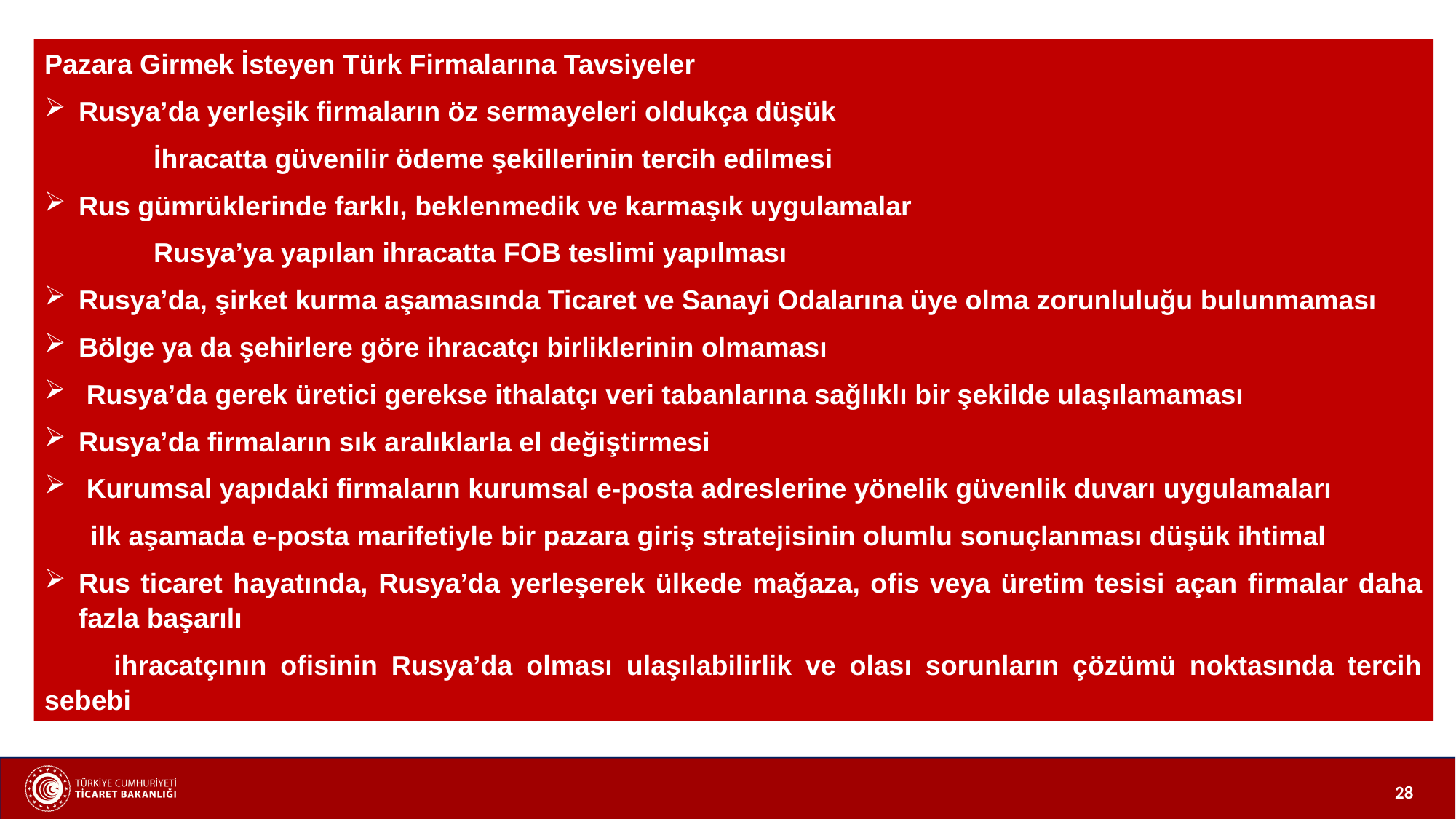

Pazara Girmek İsteyen Türk Firmalarına Tavsiyeler
Rusya’da yerleşik firmaların öz sermayeleri oldukça düşük
      	İhracatta güvenilir ödeme şekillerinin tercih edilmesi
Rus gümrüklerinde farklı, beklenmedik ve karmaşık uygulamalar
     	Rusya’ya yapılan ihracatta FOB teslimi yapılması
Rusya’da, şirket kurma aşamasında Ticaret ve Sanayi Odalarına üye olma zorunluluğu bulunmaması
Bölge ya da şehirlere göre ihracatçı birliklerinin olmaması
 Rusya’da gerek üretici gerekse ithalatçı veri tabanlarına sağlıklı bir şekilde ulaşılamaması
Rusya’da firmaların sık aralıklarla el değiştirmesi
 Kurumsal yapıdaki firmaların kurumsal e-posta adreslerine yönelik güvenlik duvarı uygulamaları
      ilk aşamada e-posta marifetiyle bir pazara giriş stratejisinin olumlu sonuçlanması düşük ihtimal
Rus ticaret hayatında, Rusya’da yerleşerek ülkede mağaza, ofis veya üretim tesisi açan firmalar daha fazla başarılı
     ihracatçının ofisinin Rusya’da olması ulaşılabilirlik ve olası sorunların çözümü noktasında tercih sebebi